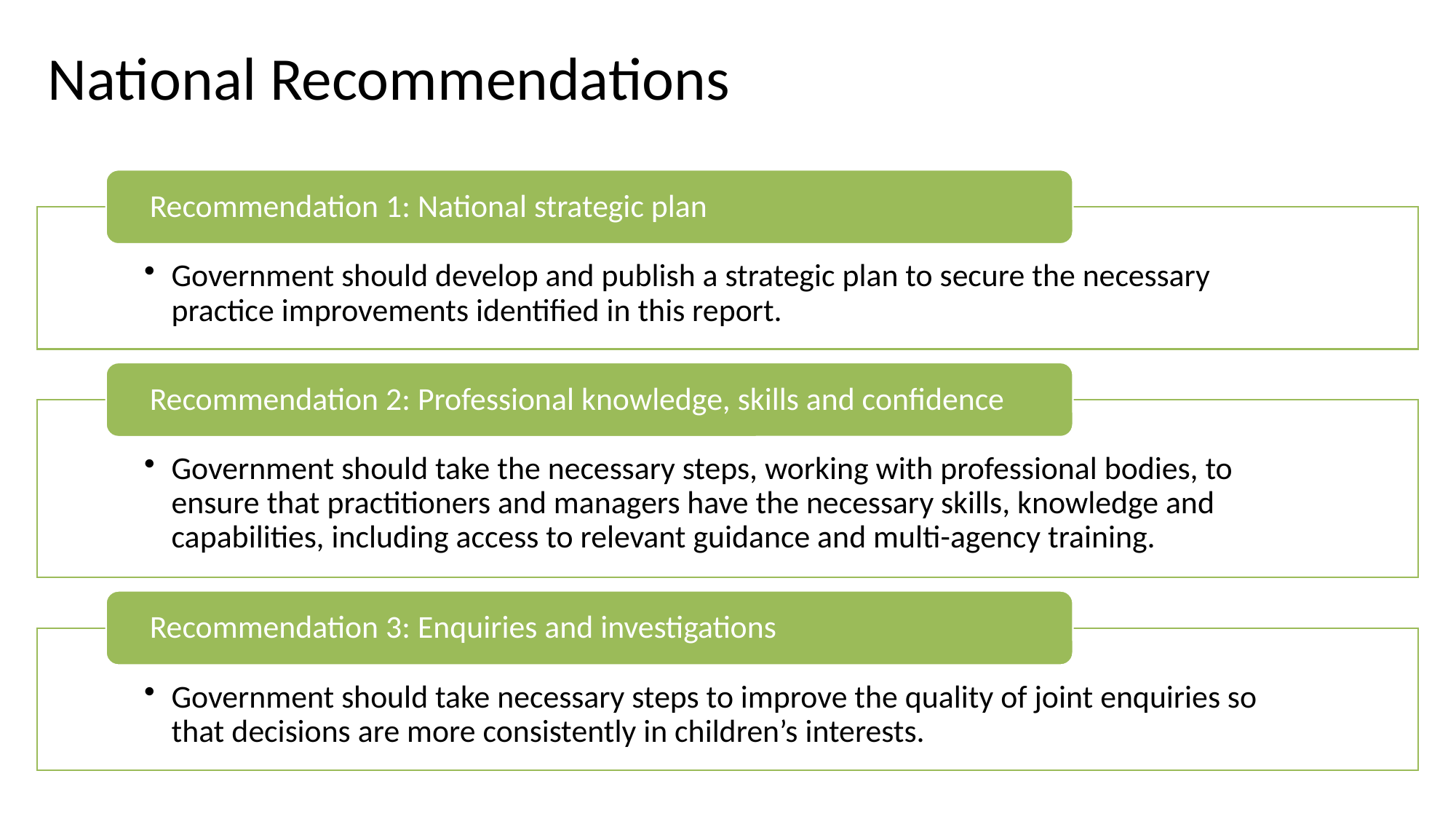

# National Recommendations
Government should develop and publish a strategic plan to secure the necessary practice improvements identified in this report.
Recommendation 1: National strategic plan
Government should take the necessary steps, working with professional bodies, to ensure that practitioners and managers have the necessary skills, knowledge and capabilities, including access to relevant guidance and multi-agency training.
Recommendation 2: Professional knowledge, skills and confidence
Government should take necessary steps to improve the quality of joint enquiries so that decisions are more consistently in children’s interests.
Recommendation 3: Enquiries and investigations